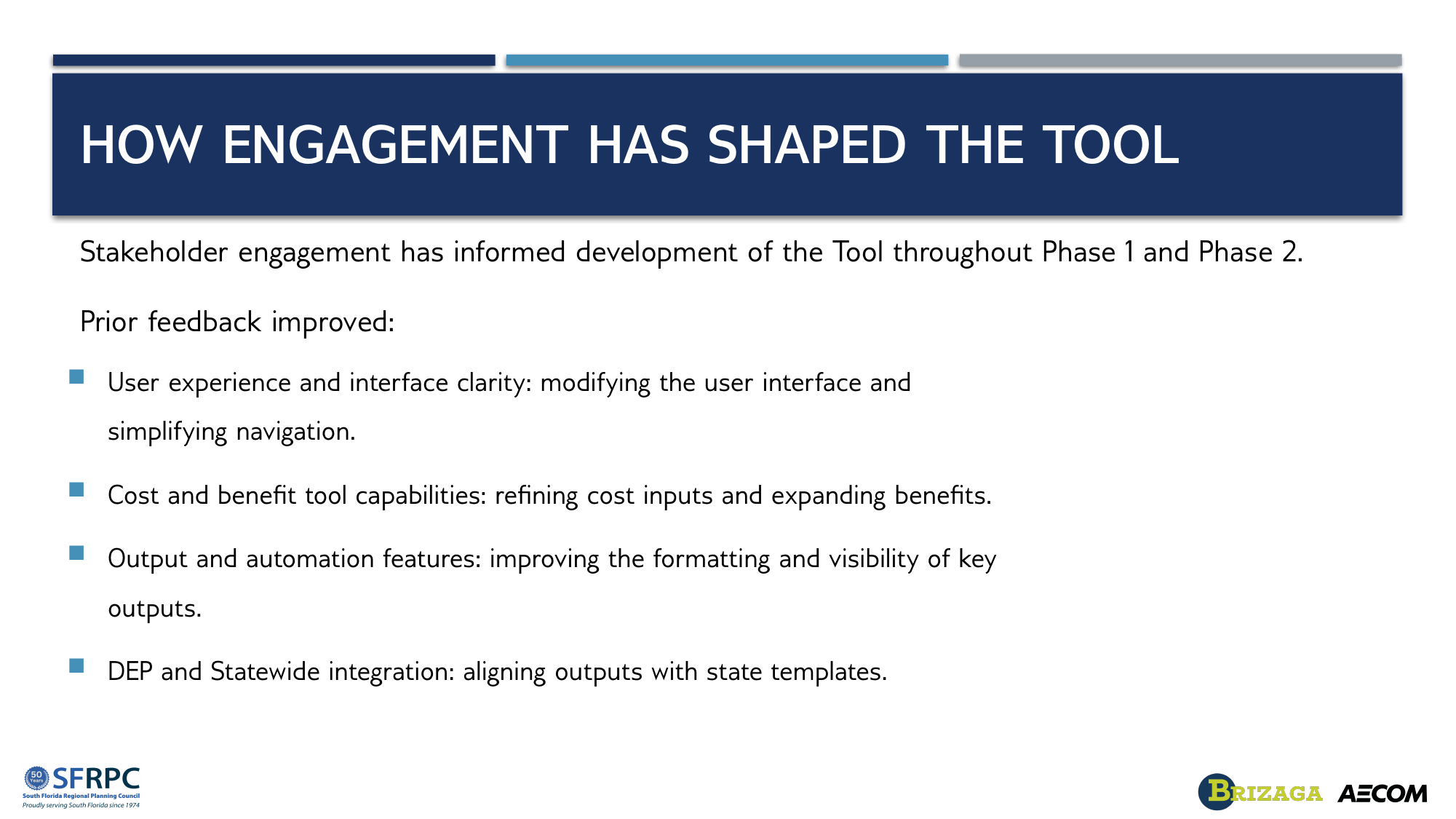

# How engagement has shaped the tool
Stakeholder engagement has informed development of the Tool throughout Phase 1 and Phase 2.
Prior feedback improved:

User experience and interface clarity: modifying the user interface and simplifying navigation.
Cost and benefit tool capabilities: refining cost inputs and expanding benefits.
Output and automation features: improving the formatting and visibility of key outputs.
DEP and Statewide integration: aligning outputs with state templates.